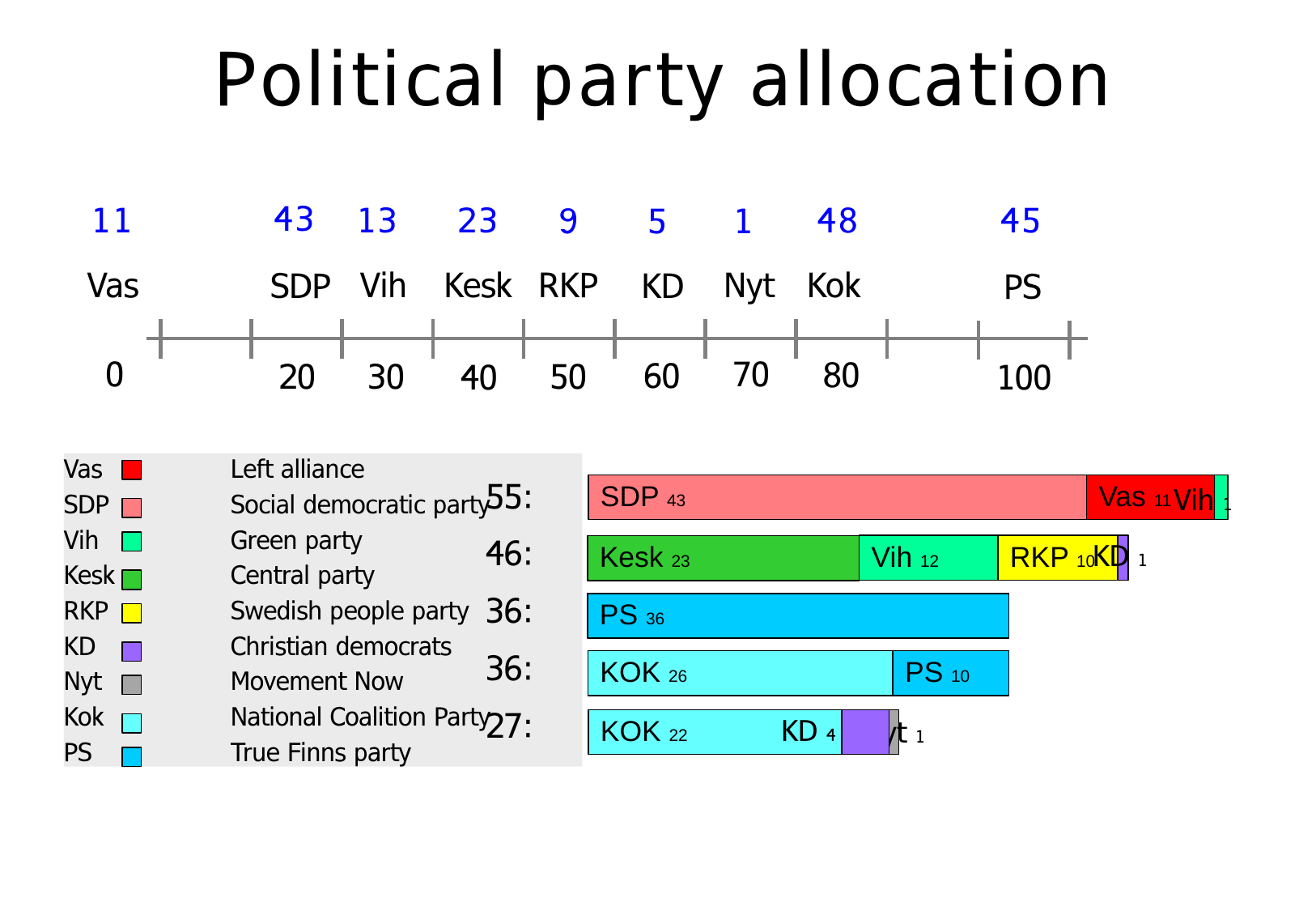

Political party allocation
43
11
13
23
48
45
9
5
1
Nyt
RKP
Vas
Vih
Kesk
Kok
KD
SDP
PS
0
70
80
60
20
30
50
40
100
Vas		Left alliance
SDP		Social democratic party
Vih		Green party
Kesk	Central party
RKP		Swedish people party
KD		Christian democrats
Nyt		Movement Now
Kok		National Coalition Party
PS		True Finns party

55:
46:
36:
36:
27:
SDP 43
Vas 11

Vih 1

Vih 12
RKP 10

Kesk 23
KD 1

PS 36

KOK 26
PS 10

KOK 22

KD 4

Nyt 1